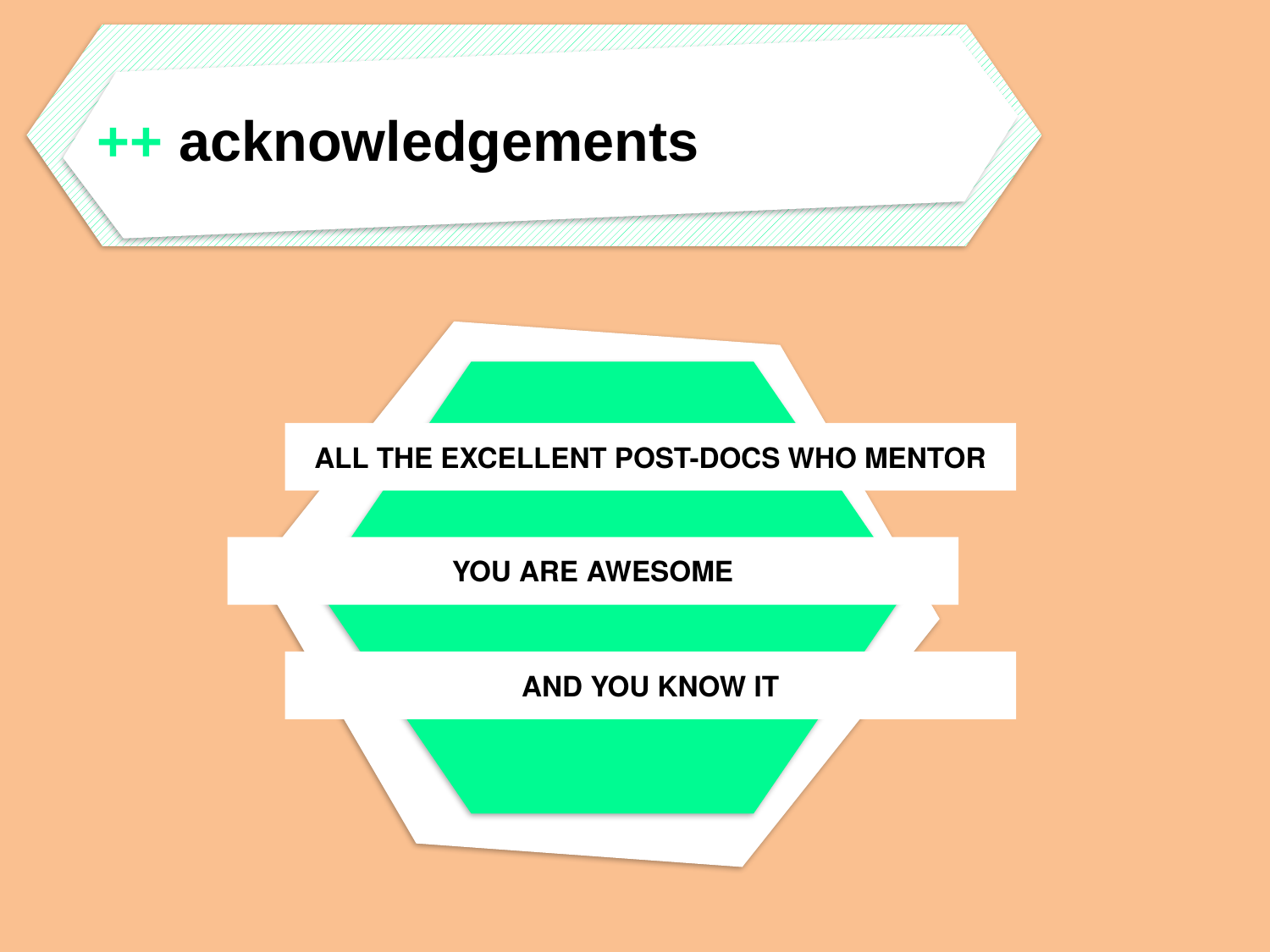

++ acknowledgements

ALL THE EXCELLENT POST-DOCS WHO MENTOR
YOU ARE AWESOME
AND YOU KNOW IT